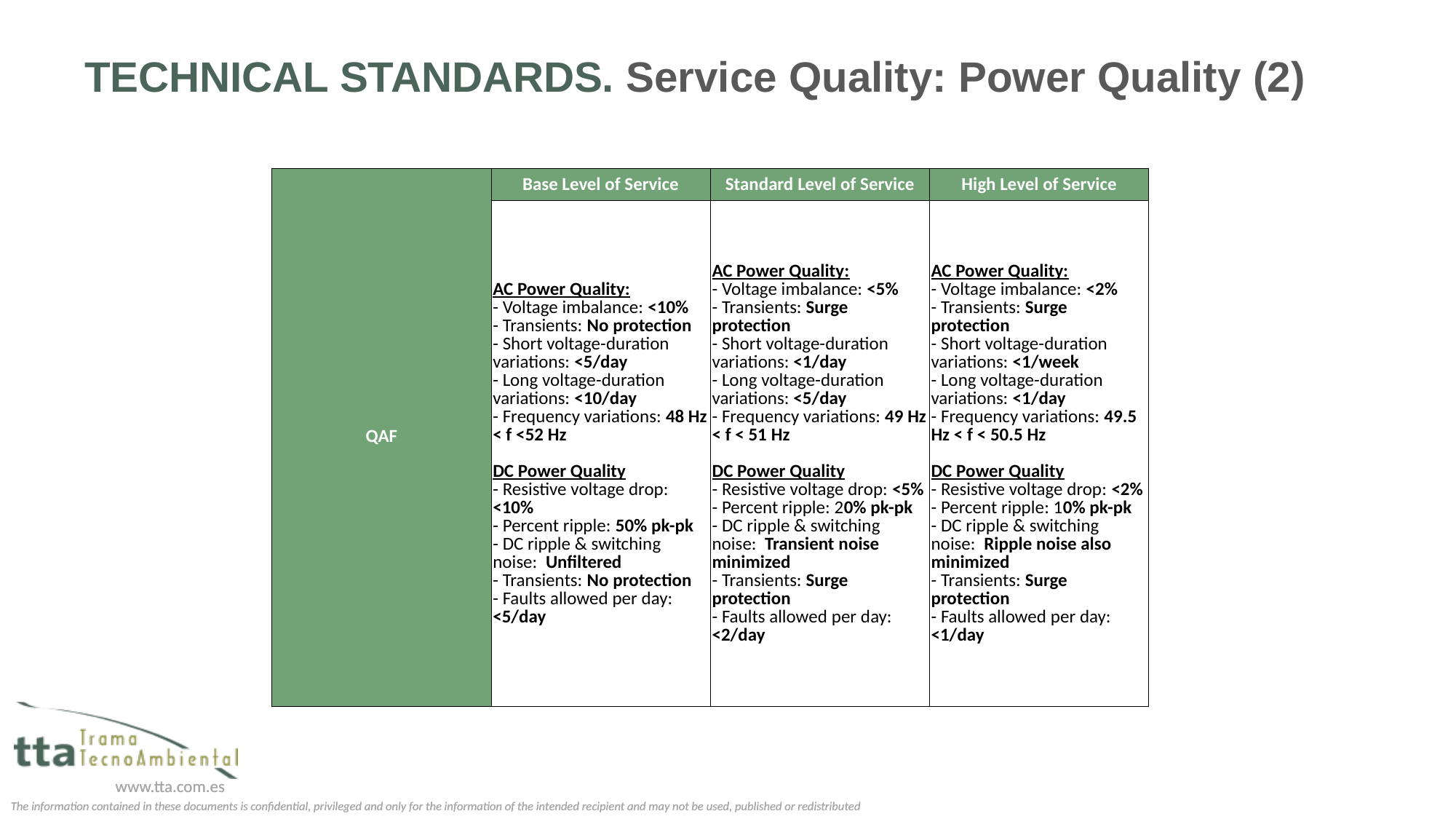

# TECHNICAL STANDARDS. Service Quality: Power Quality (2)
| QAF | Base Level of Service | Standard Level of Service | High Level of Service |
| --- | --- | --- | --- |
|  | AC Power Quality: - Voltage imbalance: <10% - Transients: No protection - Short voltage-duration variations: <5/day - Long voltage-duration variations: <10/day - Frequency variations: 48 Hz < f <52 Hz DC Power Quality - Resistive voltage drop: <10% - Percent ripple: 50% pk-pk - DC ripple & switching noise: Unfiltered - Transients: No protection - Faults allowed per day: <5/day | AC Power Quality: - Voltage imbalance: <5% - Transients: Surge protection - Short voltage-duration variations: <1/day - Long voltage-duration variations: <5/day - Frequency variations: 49 Hz < f < 51 Hz DC Power Quality - Resistive voltage drop: <5% - Percent ripple: 20% pk-pk - DC ripple & switching noise: Transient noise minimized - Transients: Surge protection - Faults allowed per day: <2/day | AC Power Quality: - Voltage imbalance: <2% - Transients: Surge protection - Short voltage-duration variations: <1/week - Long voltage-duration variations: <1/day - Frequency variations: 49.5 Hz < f < 50.5 Hz DC Power Quality - Resistive voltage drop: <2% - Percent ripple: 10% pk-pk - DC ripple & switching noise: Ripple noise also minimized - Transients: Surge protection - Faults allowed per day: <1/day |